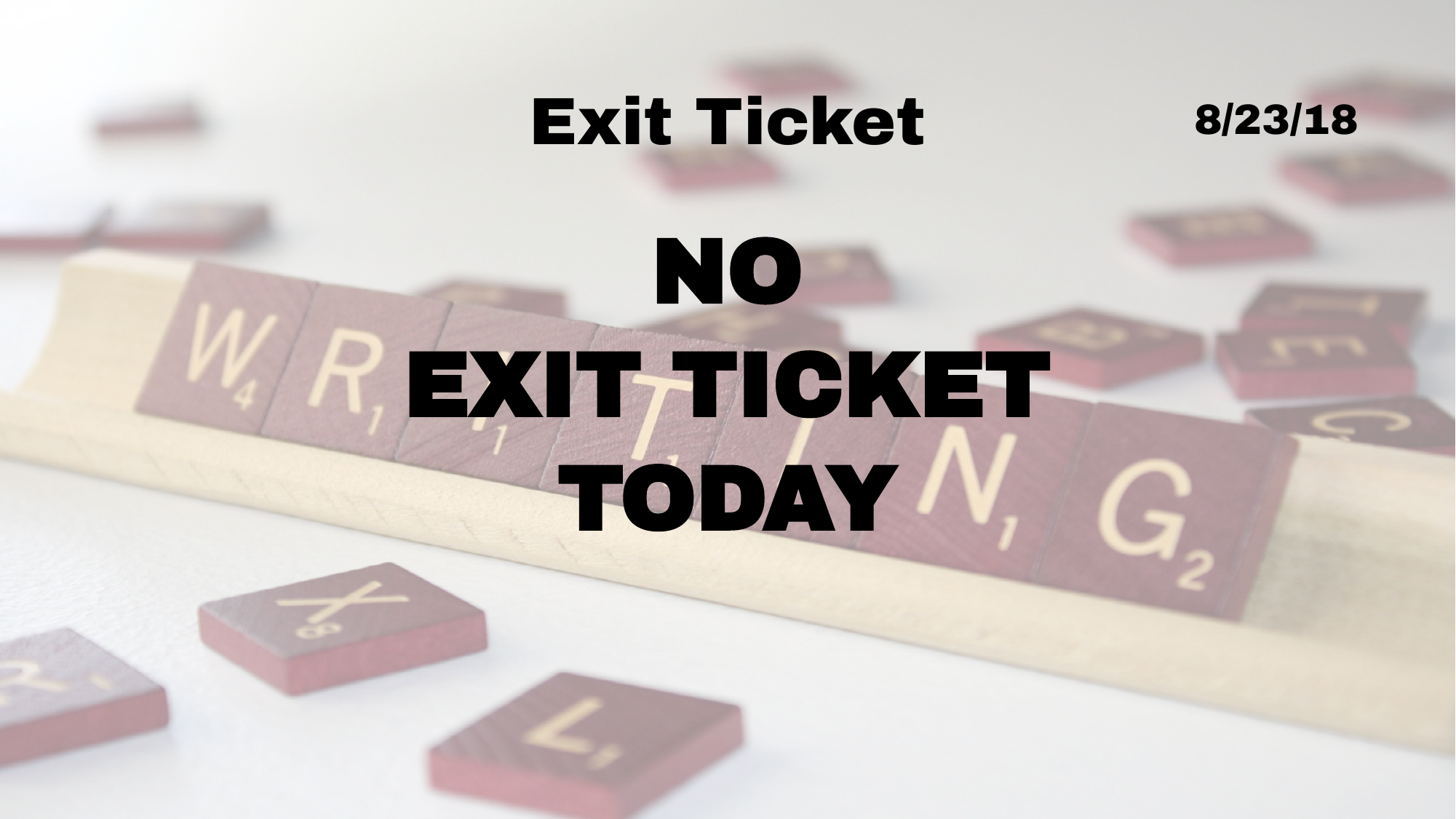

# Exit Ticket
8/23/18
NO
EXIT TICKET
TODAY